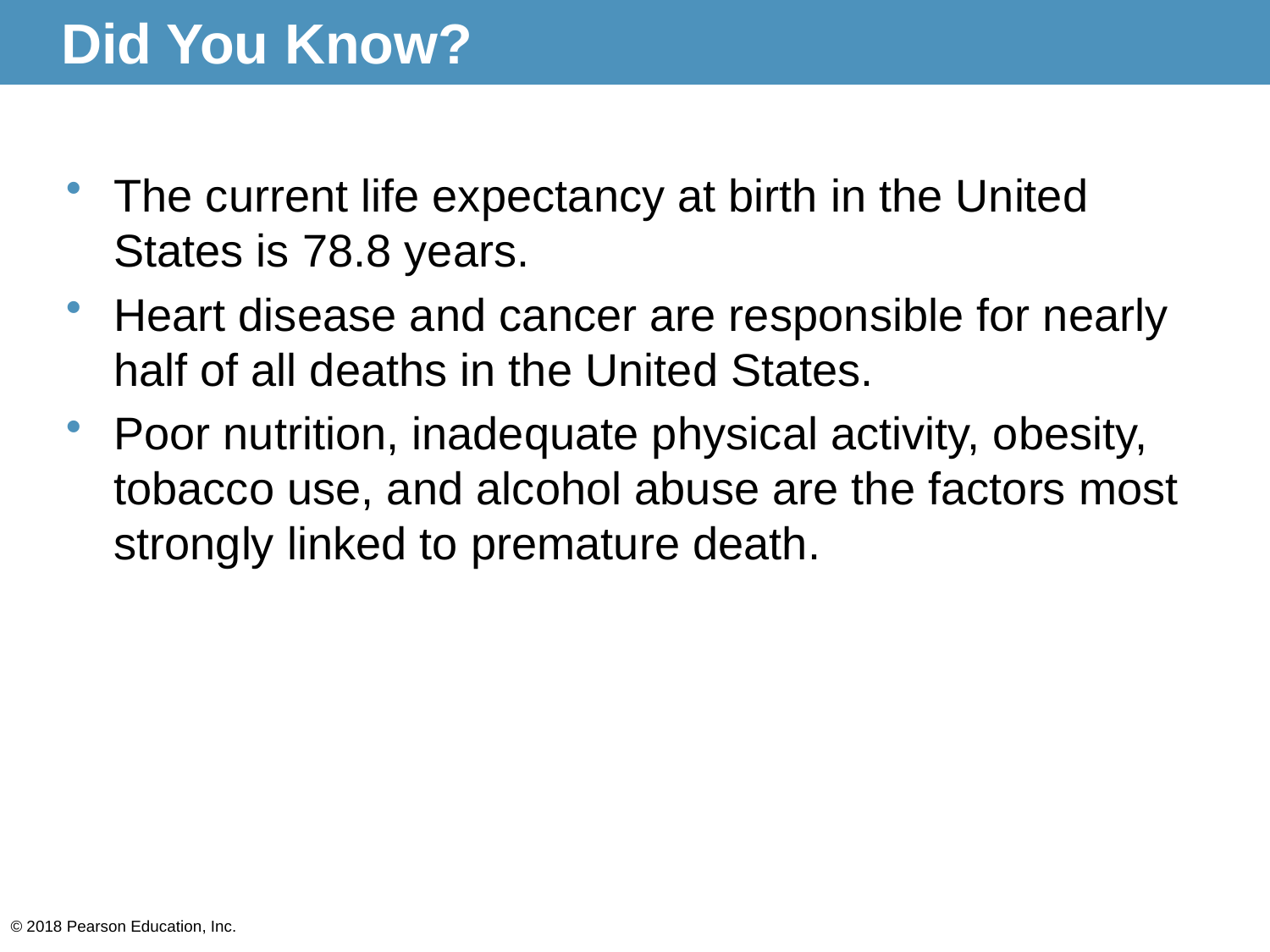

# Did You Know?
The current life expectancy at birth in the United States is 78.8 years.
Heart disease and cancer are responsible for nearly half of all deaths in the United States.
Poor nutrition, inadequate physical activity, obesity, tobacco use, and alcohol abuse are the factors most strongly linked to premature death.